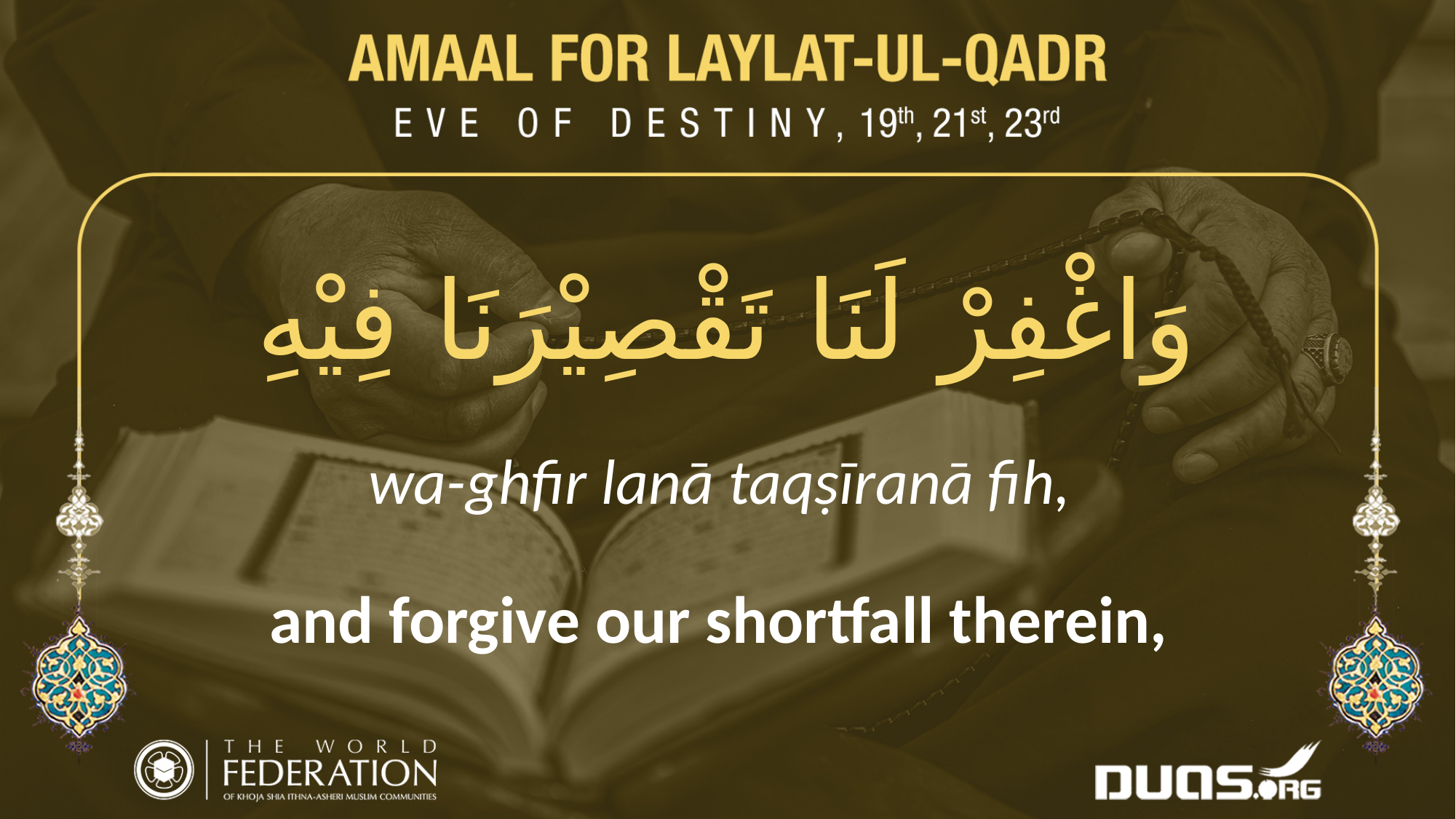

وَاغْفِرْ لَنَا تَقْصِيْرَنَا فِيْهِ
wa-ghfir lanā taqṣīranā fih,
and forgive our shortfall therein,